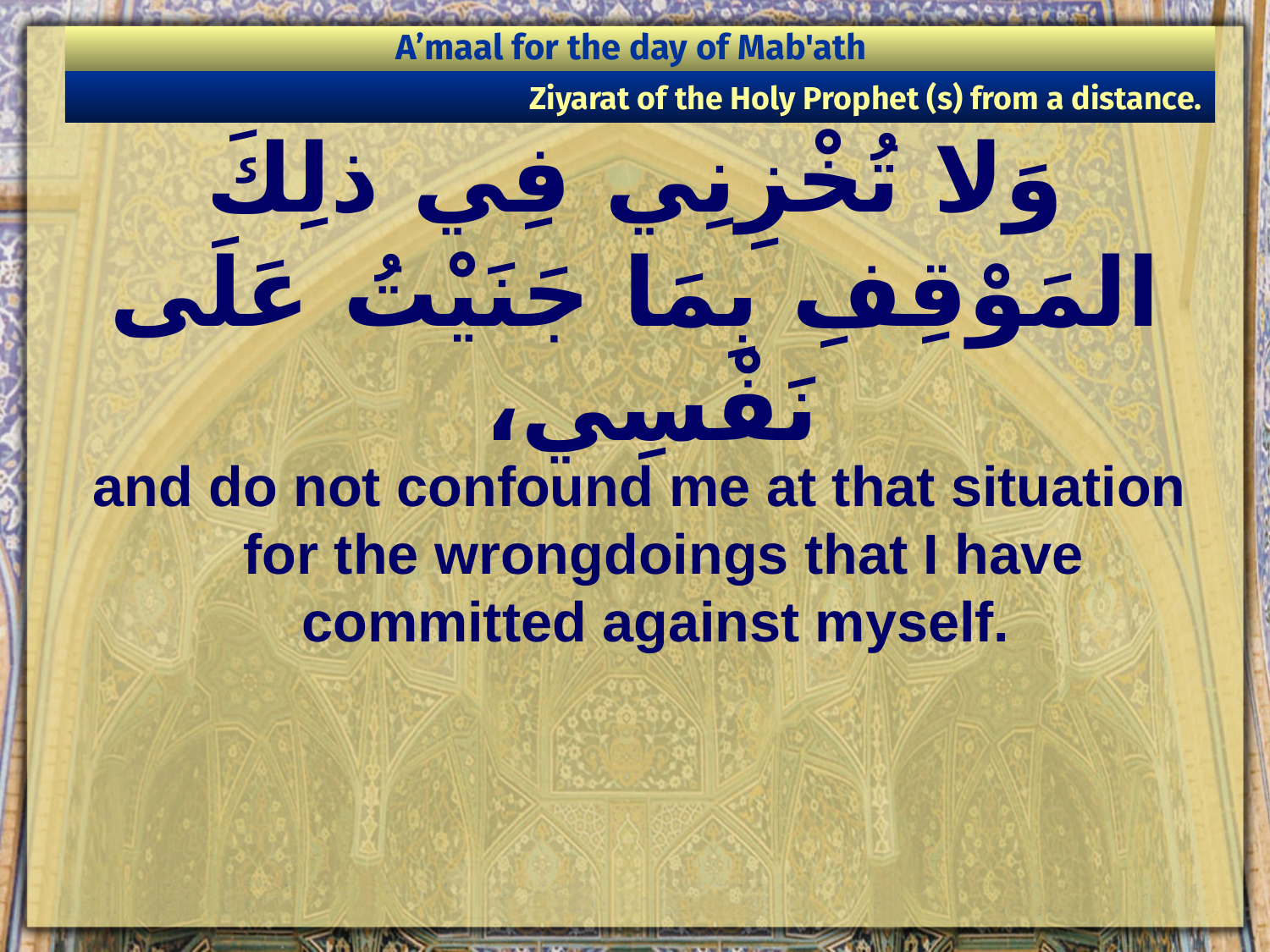

A’maal for the day of Mab'ath
Ziyarat of the Holy Prophet (s) from a distance.
# وَلا تُخْزِنِي فِي ذلِكَ المَوْقِفِ بِمَا جَنَيْتُ عَلَى نَفْسِي،
and do not confound me at that situation for the wrongdoings that I have committed against myself.